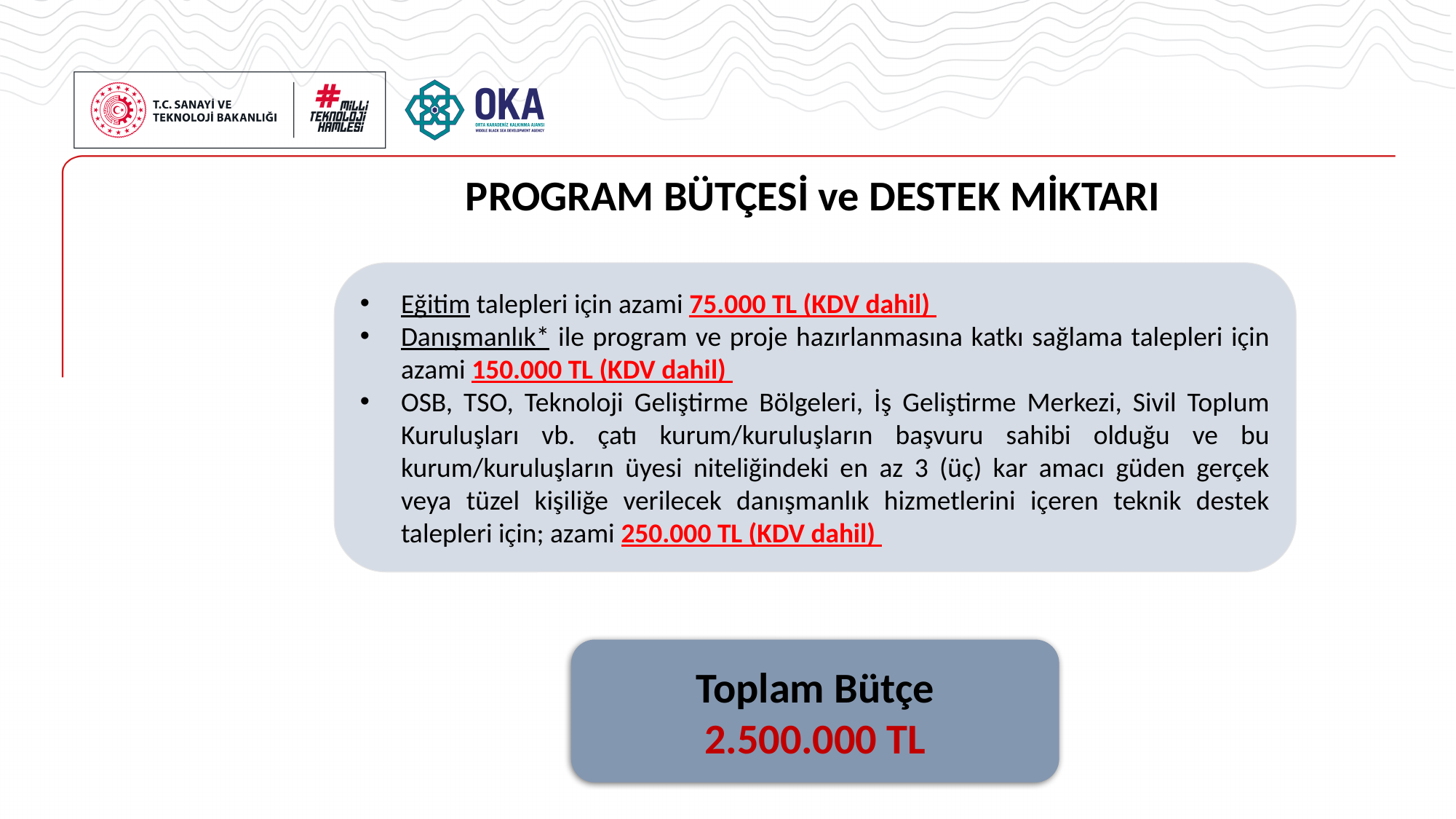

PROGRAM BÜTÇESİ ve DESTEK MİKTARI

Eğitim talepleri için azami 75.000 TL (KDV dahil)
Danışmanlık* ile program ve proje hazırlanmasına katkı sağlama talepleri için azami 150.000 TL (KDV dahil)
OSB, TSO, Teknoloji Geliştirme Bölgeleri, İş Geliştirme Merkezi, Sivil Toplum Kuruluşları vb. çatı kurum/kuruluşların başvuru sahibi olduğu ve bu kurum/kuruluşların üyesi niteliğindeki en az 3 (üç) kar amacı güden gerçek veya tüzel kişiliğe verilecek danışmanlık hizmetlerini içeren teknik destek talepleri için; azami 250.000 TL (KDV dahil)
Toplam Bütçe
2.500.000 TL